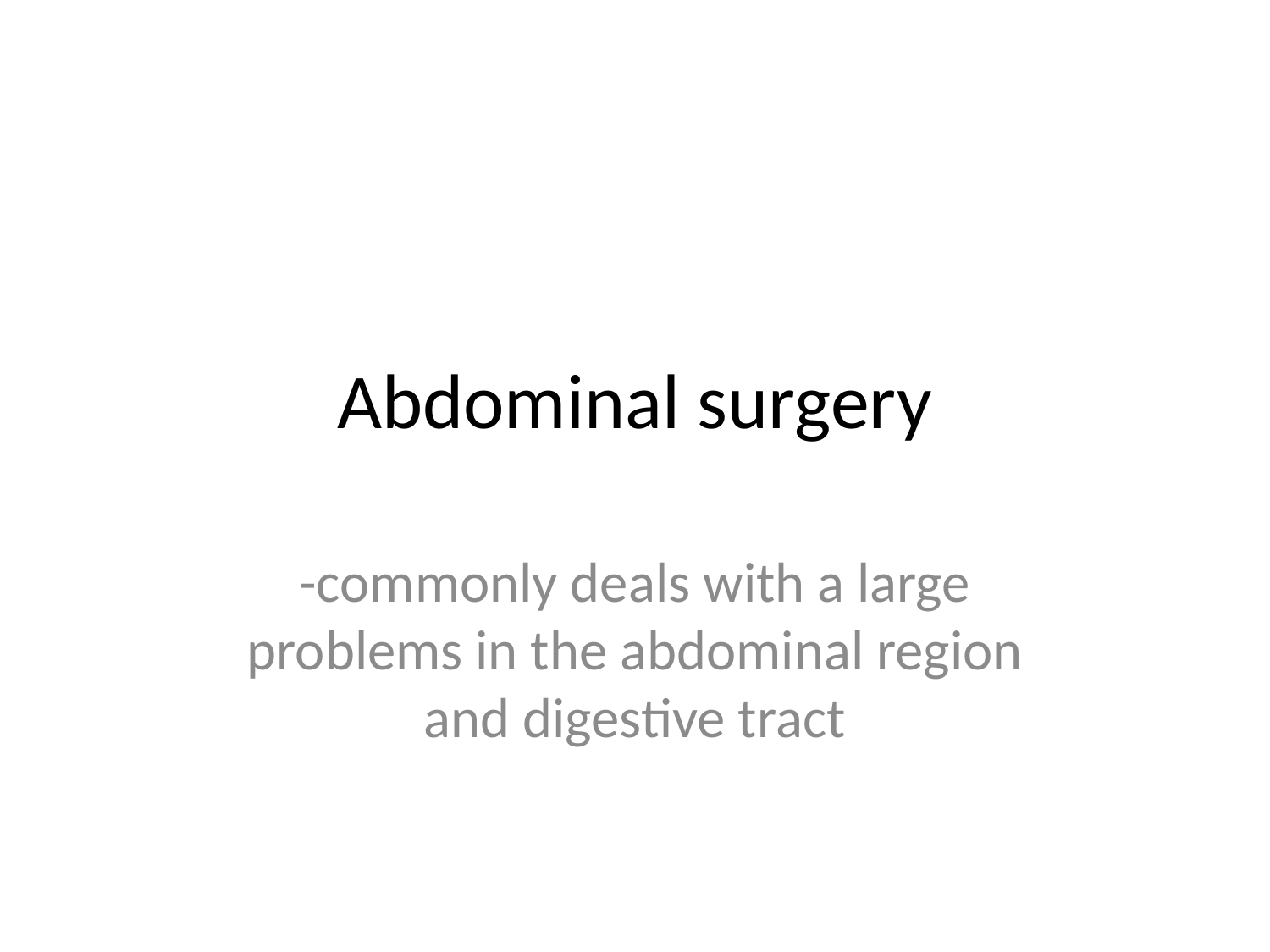

# Abdominal surgery
-commonly deals with a large problems in the abdominal region and digestive tract